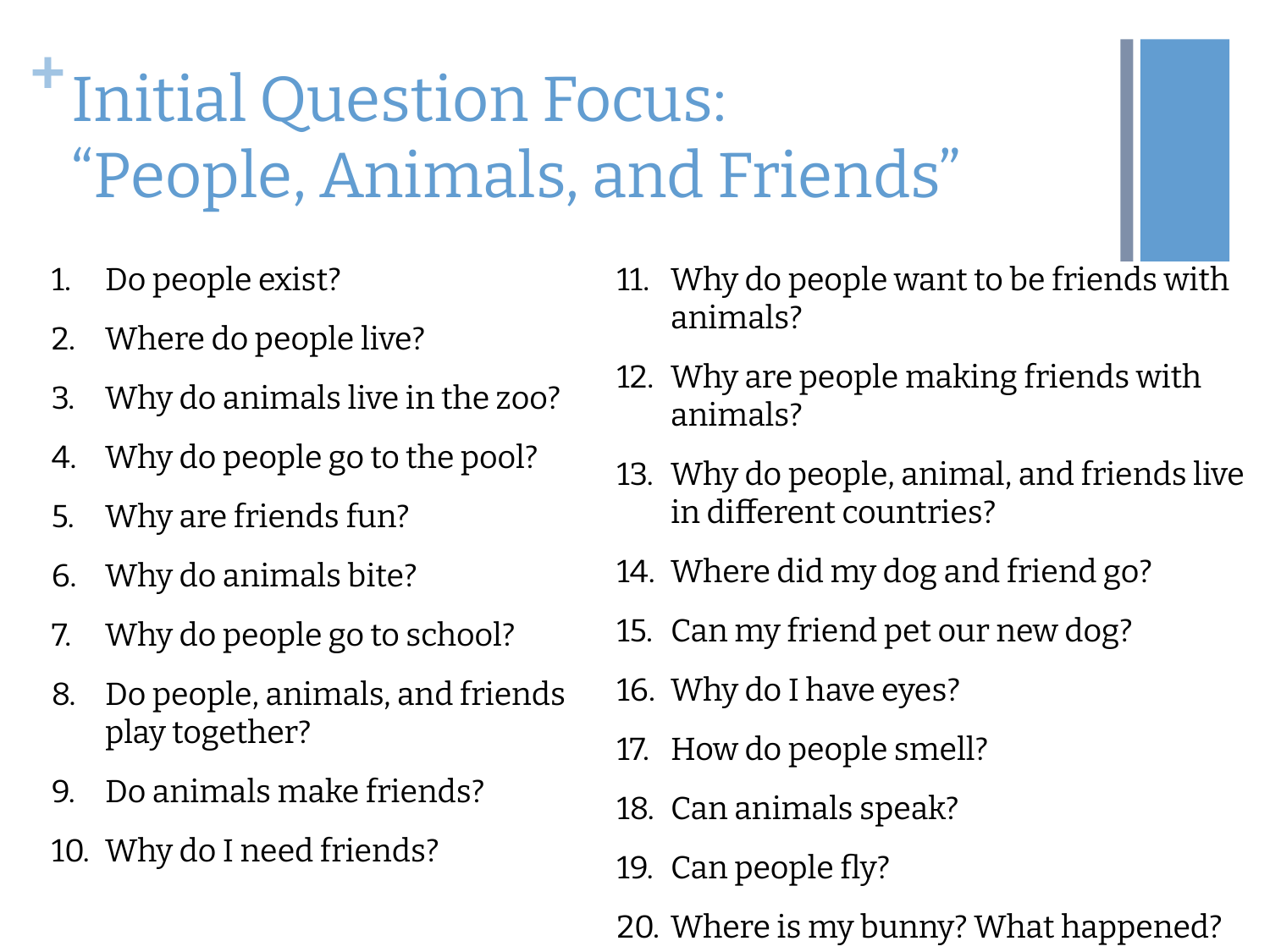

# Initial Question Focus: “People, Animals, and Friends”
Do people exist?
Where do people live?
Why do animals live in the zoo?
Why do people go to the pool?
Why are friends fun?
Why do animals bite?
Why do people go to school?
Do people, animals, and friends play together?
Do animals make friends?
Why do I need friends?
Why do people want to be friends with animals?
Why are people making friends with animals?
Why do people, animal, and friends live in different countries?
Where did my dog and friend go?
Can my friend pet our new dog?
Why do I have eyes?
How do people smell?
Can animals speak?
Can people fly?
Where is my bunny? What happened?